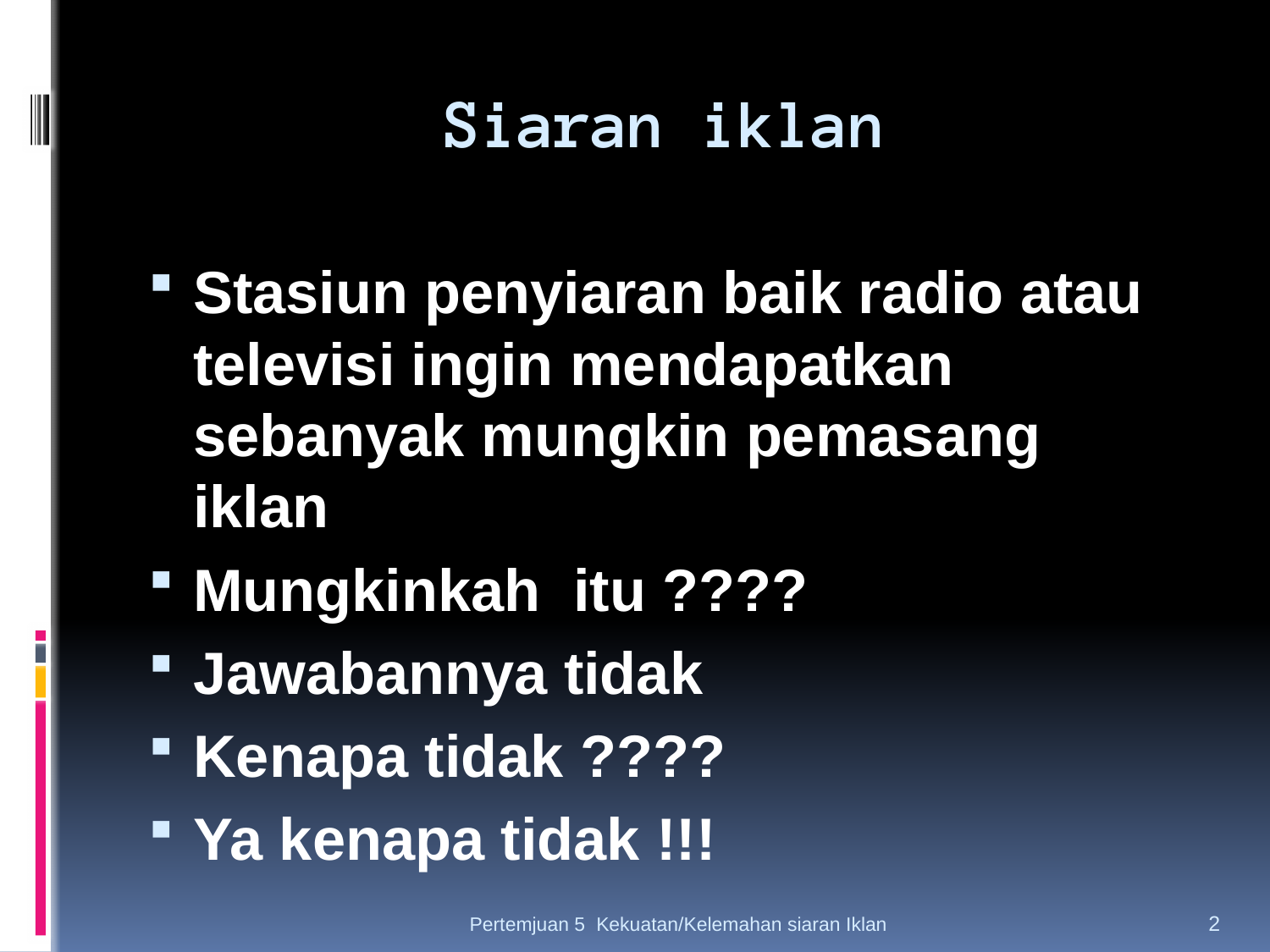

# Siaran iklan
Stasiun penyiaran baik radio atau televisi ingin mendapatkan sebanyak mungkin pemasang iklan
Mungkinkah  itu ????
Jawabannya tidak
Kenapa tidak ????
Ya kenapa tidak !!!

Pertemjuan 5  Kekuatan/Kelemahan siaran Iklan
2